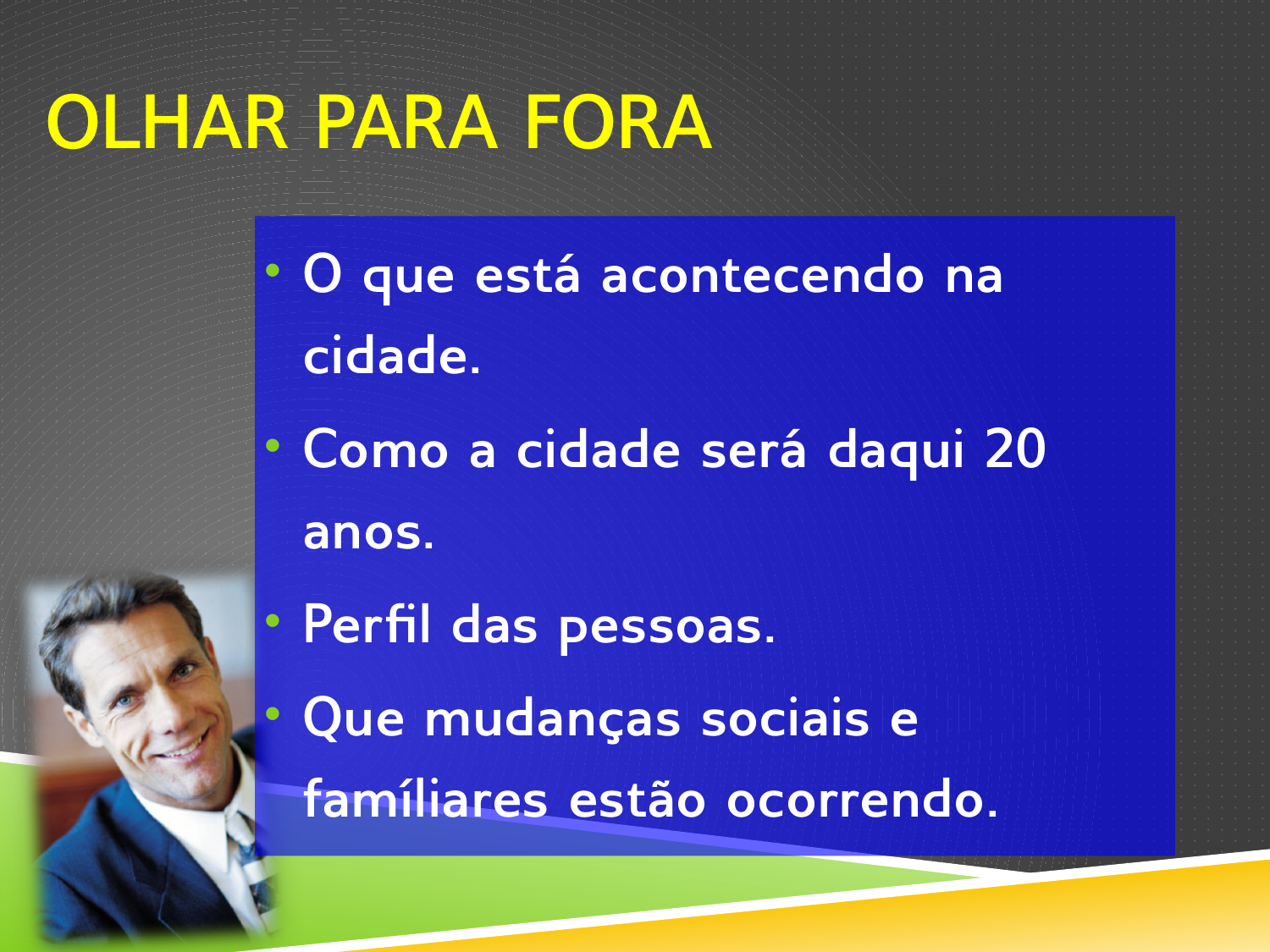

# Olhar para fora
O que está acontecendo na cidade.
Como a cidade será daqui 20 anos.
Perfil das pessoas.
Que mudanças sociais e famíliares estão ocorrendo.